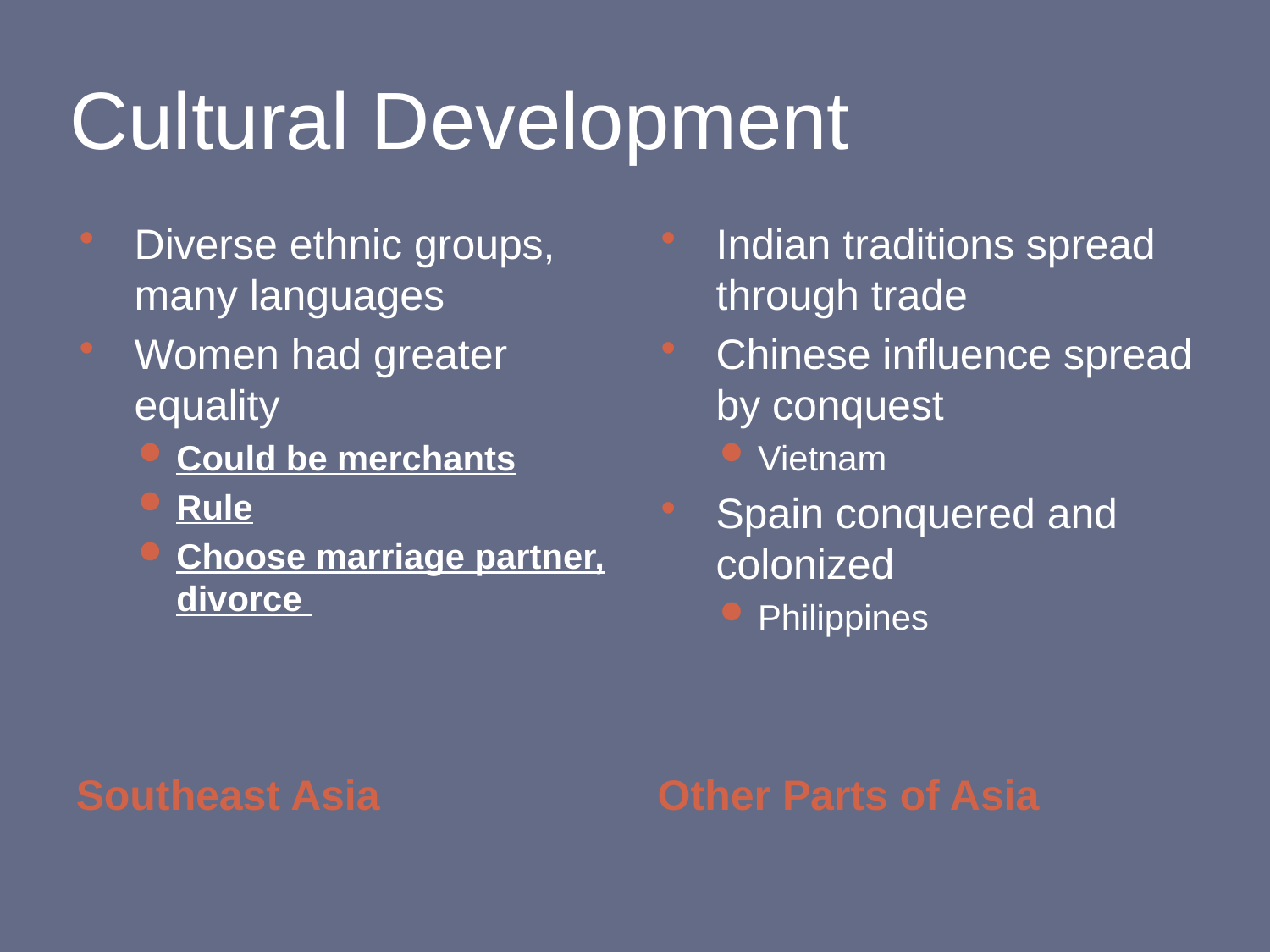

# Cultural Development
Diverse ethnic groups, many languages
Women had greater equality
Could be merchants
Rule
Choose marriage partner, divorce

Indian traditions spread through trade
Chinese influence spread by conquest
Vietnam
Spain conquered and colonized
Philippines
Southeast Asia
Other Parts of Asia